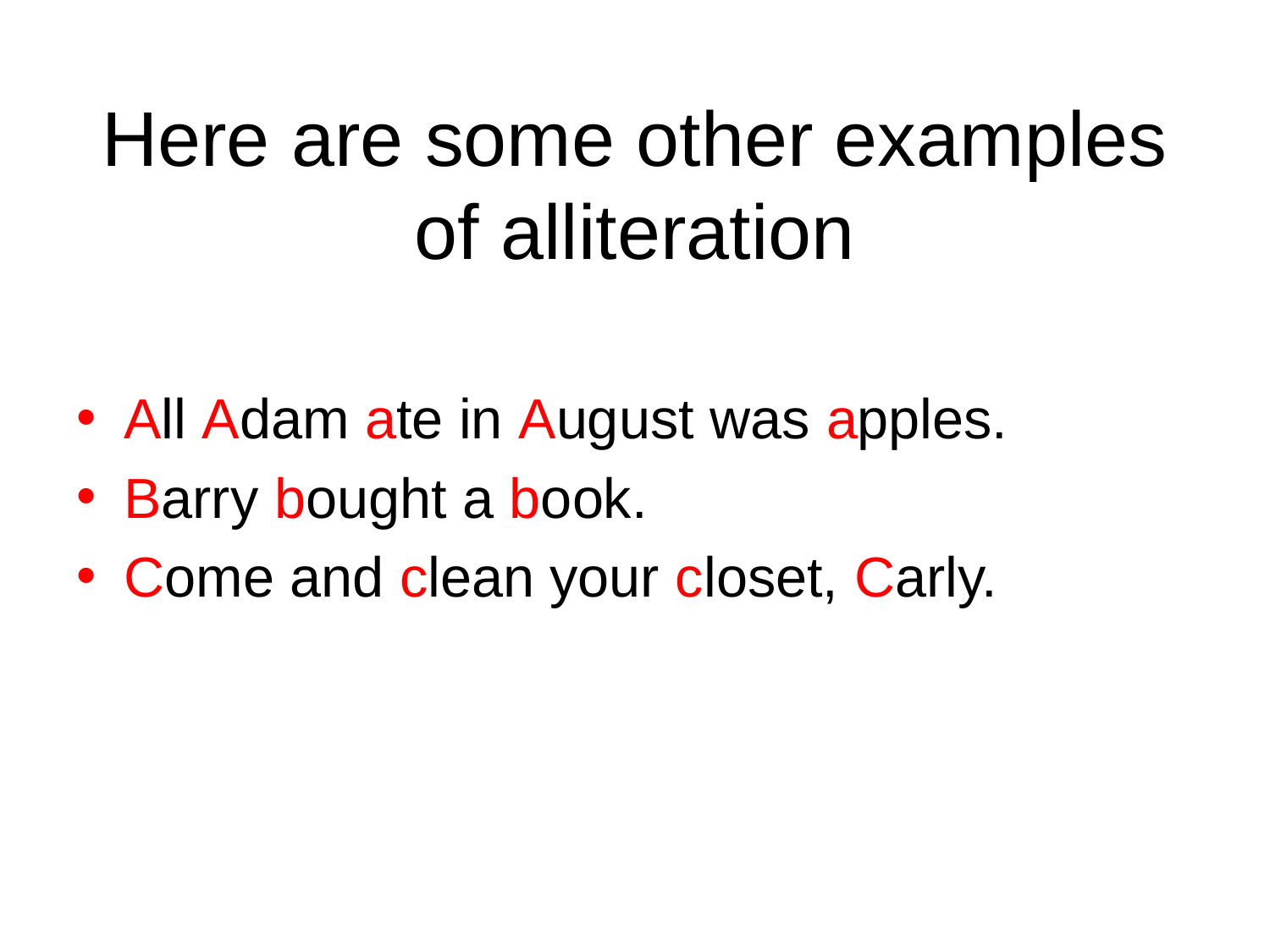

# Here are some other examples of alliteration
All Adam ate in August was apples.
Barry bought a book.
Come and clean your closet, Carly.